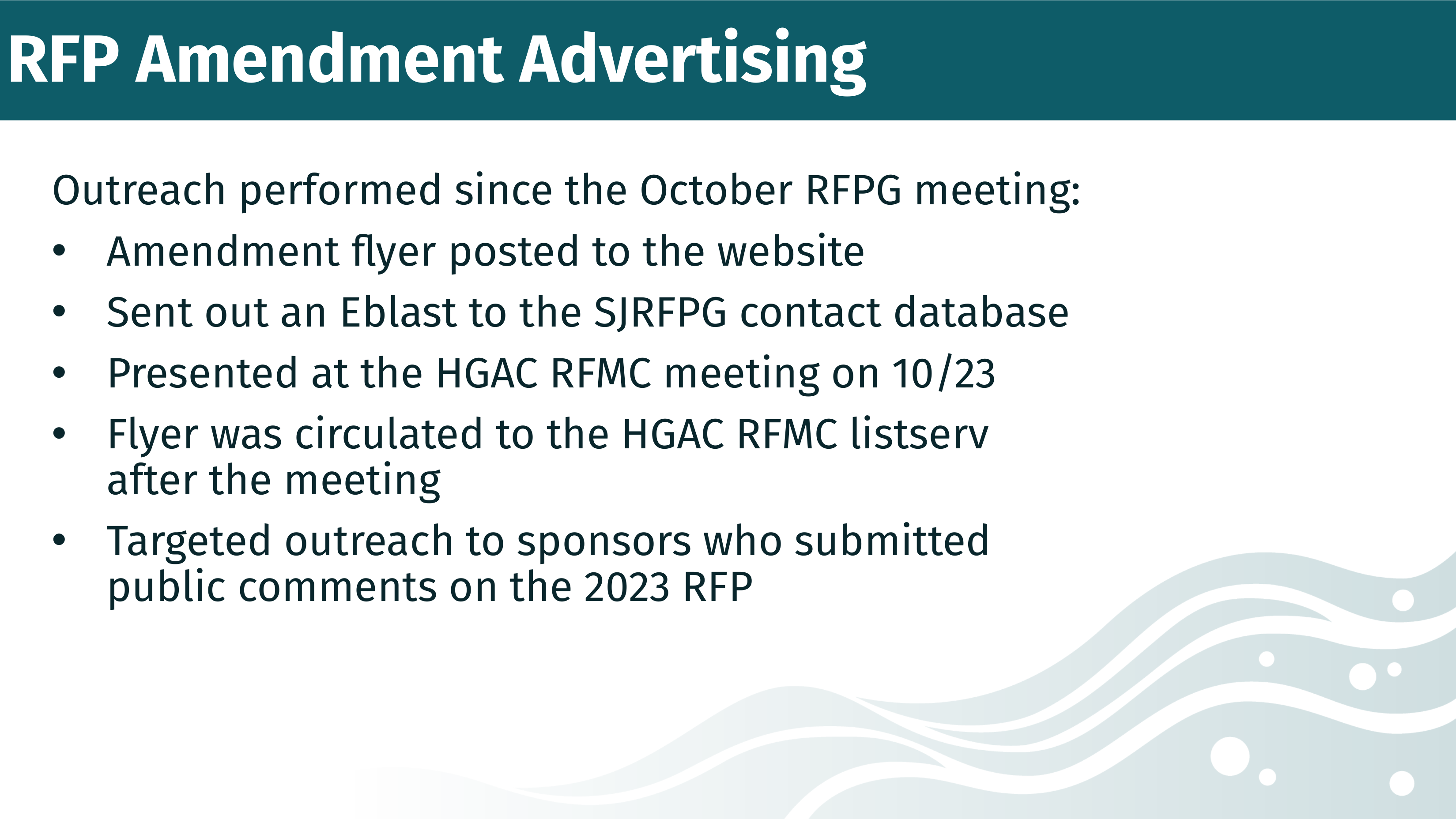

# RFP Amendment Advertising
Outreach performed since the October RFPG meeting:
Amendment flyer posted to the website
Sent out an Eblast to the SJRFPG contact database
Presented at the HGAC RFMC meeting on 10/23
Flyer was circulated to the HGAC RFMC listserv after the meeting
Targeted outreach to sponsors who submitted public comments on the 2023 RFP